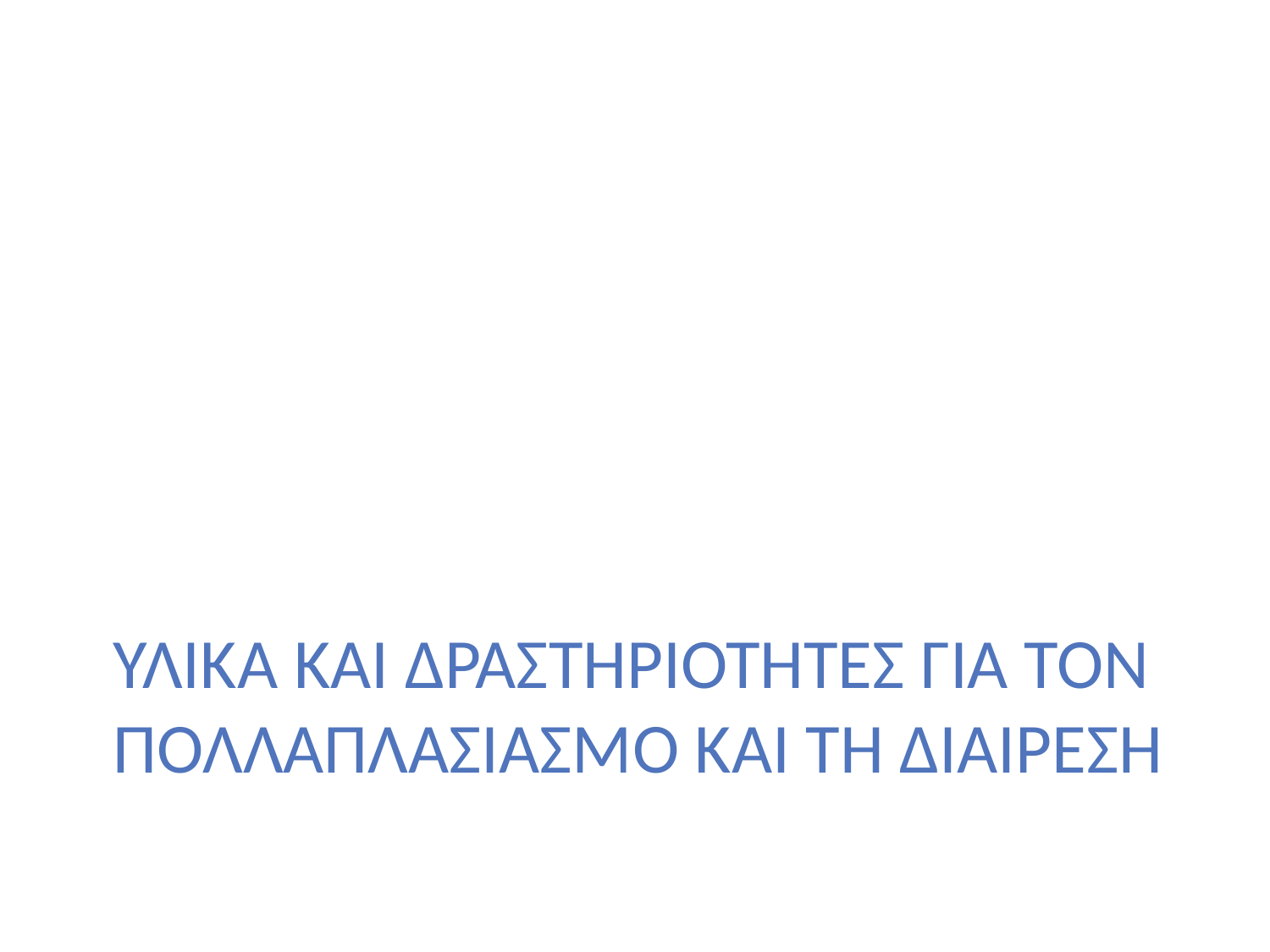

# ΥΛΙΚΑ ΚΑΙ ΔΡΑΣΤΗΡΙΟΤΗΤΕΣ ΓΙΑ ΤΟΝ ΠΟΛΛΑΠΛΑΣΙΑΣΜΟ ΚΑΙ ΤΗ ΔΙΑΙΡΕΣΗ